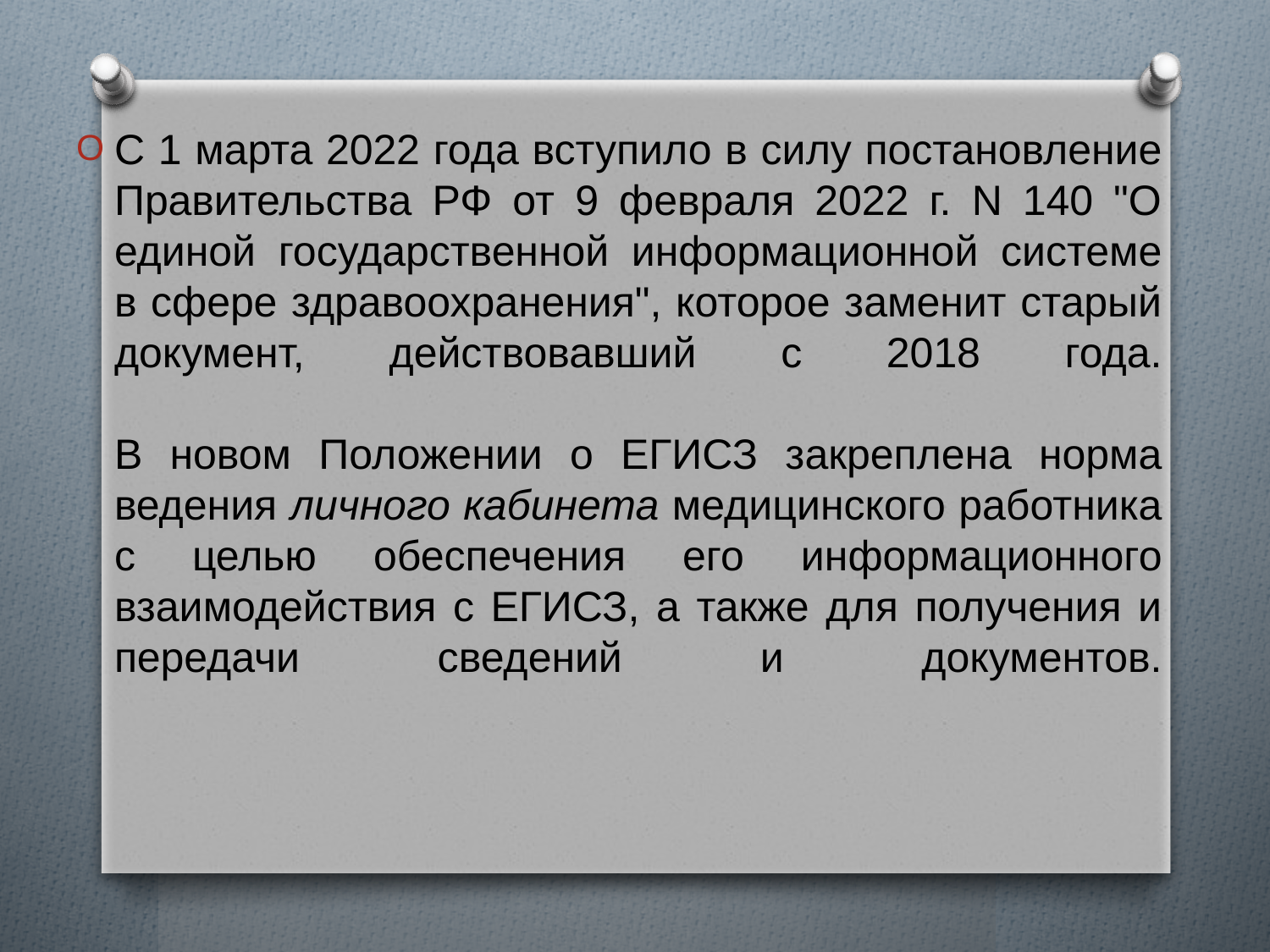

#
С 1 марта 2022 года вступило в силу постановление Правительства РФ от 9 февраля 2022 г. N 140 "О единой государственной информационной системе в сфере здравоохранения", которое заменит старый документ, действовавший с 2018 года.
В новом Положении о ЕГИСЗ закреплена норма ведения личного кабинета медицинского работника с целью обеспечения его информационного взаимодействия с ЕГИСЗ, а также для получения и передачи сведений и документов.